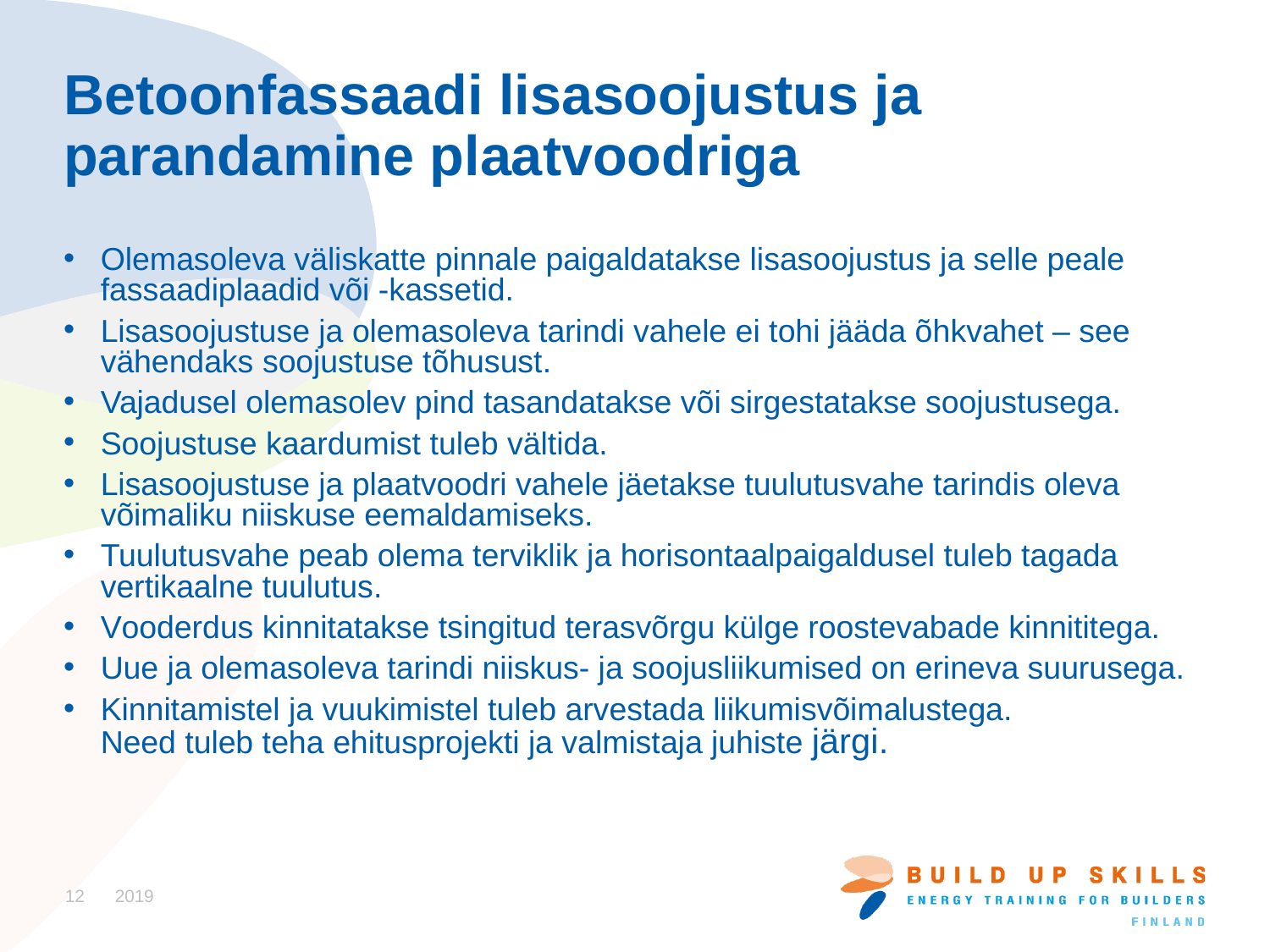

# Betoonfassaadi lisasoojustus ja parandamine plaatvoodriga
Olemasoleva väliskatte pinnale paigaldatakse lisasoojustus ja selle peale fassaadiplaadid või -kassetid.
Lisasoojustuse ja olemasoleva tarindi vahele ei tohi jääda õhkvahet – see vähendaks soojustuse tõhusust.
Vajadusel olemasolev pind tasandatakse või sirgestatakse soojustusega.
Soojustuse kaardumist tuleb vältida.
Lisasoojustuse ja plaatvoodri vahele jäetakse tuulutusvahe tarindis oleva võimaliku niiskuse eemaldamiseks.
Tuulutusvahe peab olema terviklik ja horisontaalpaigaldusel tuleb tagada vertikaalne tuulutus.
Vooderdus kinnitatakse tsingitud terasvõrgu külge roostevabade kinnititega.
Uue ja olemasoleva tarindi niiskus- ja soojusliikumised on erineva suurusega.
Kinnitamistel ja vuukimistel tuleb arvestada liikumisvõimalustega.
Need tuleb teha ehitusprojekti ja valmistaja juhiste järgi.
12
2019